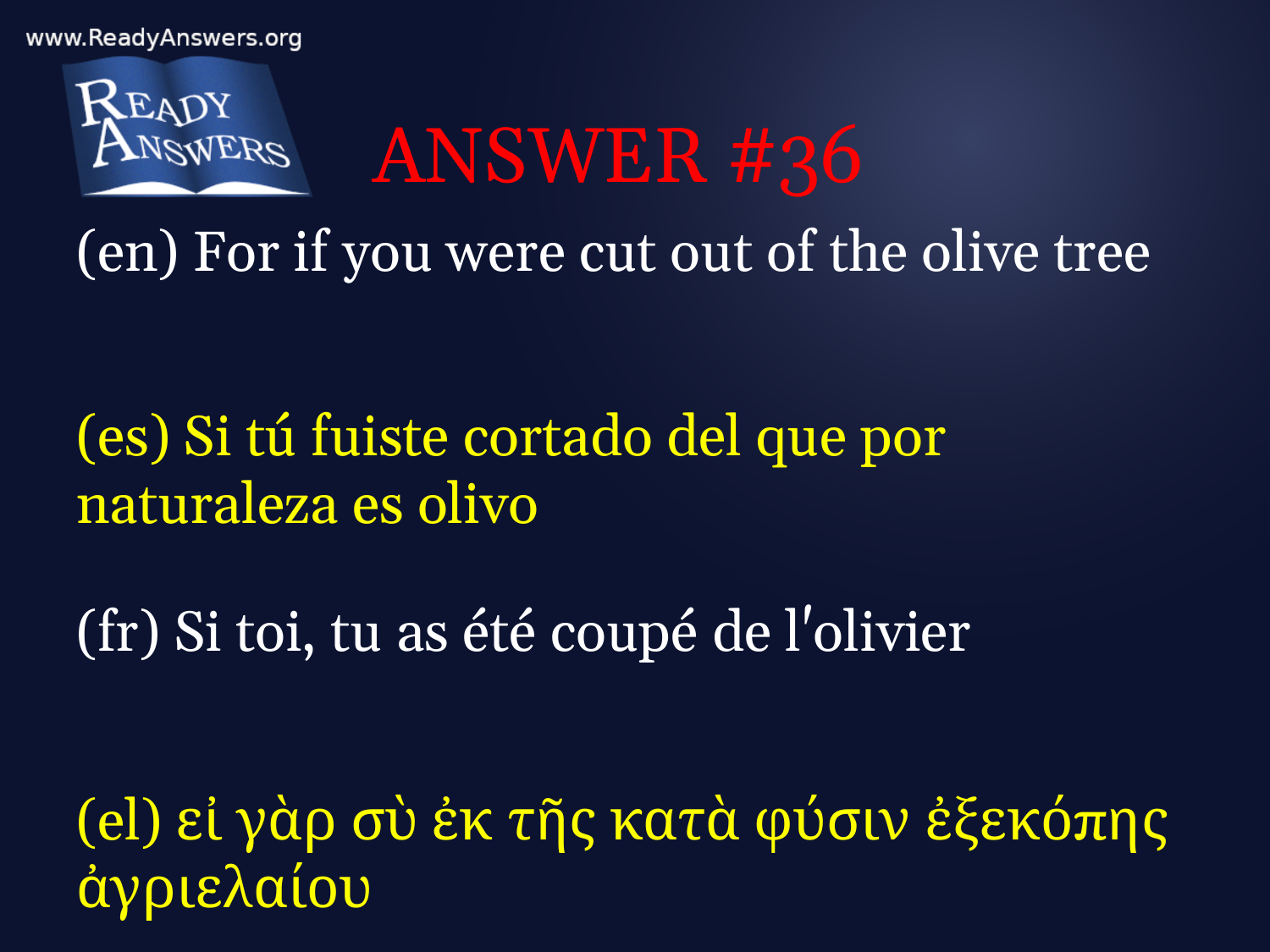

# ANSWER #36
(en) For if you were cut out of the olive tree
(es) Si tú fuiste cortado del que por naturaleza es olivo
(fr) Si toi, tu as été coupé de l'olivier
(el) εἰ γὰρ σὺ ἐκ τῆς κατὰ φύσιν ἐξεκόπης ἀγριελαίου